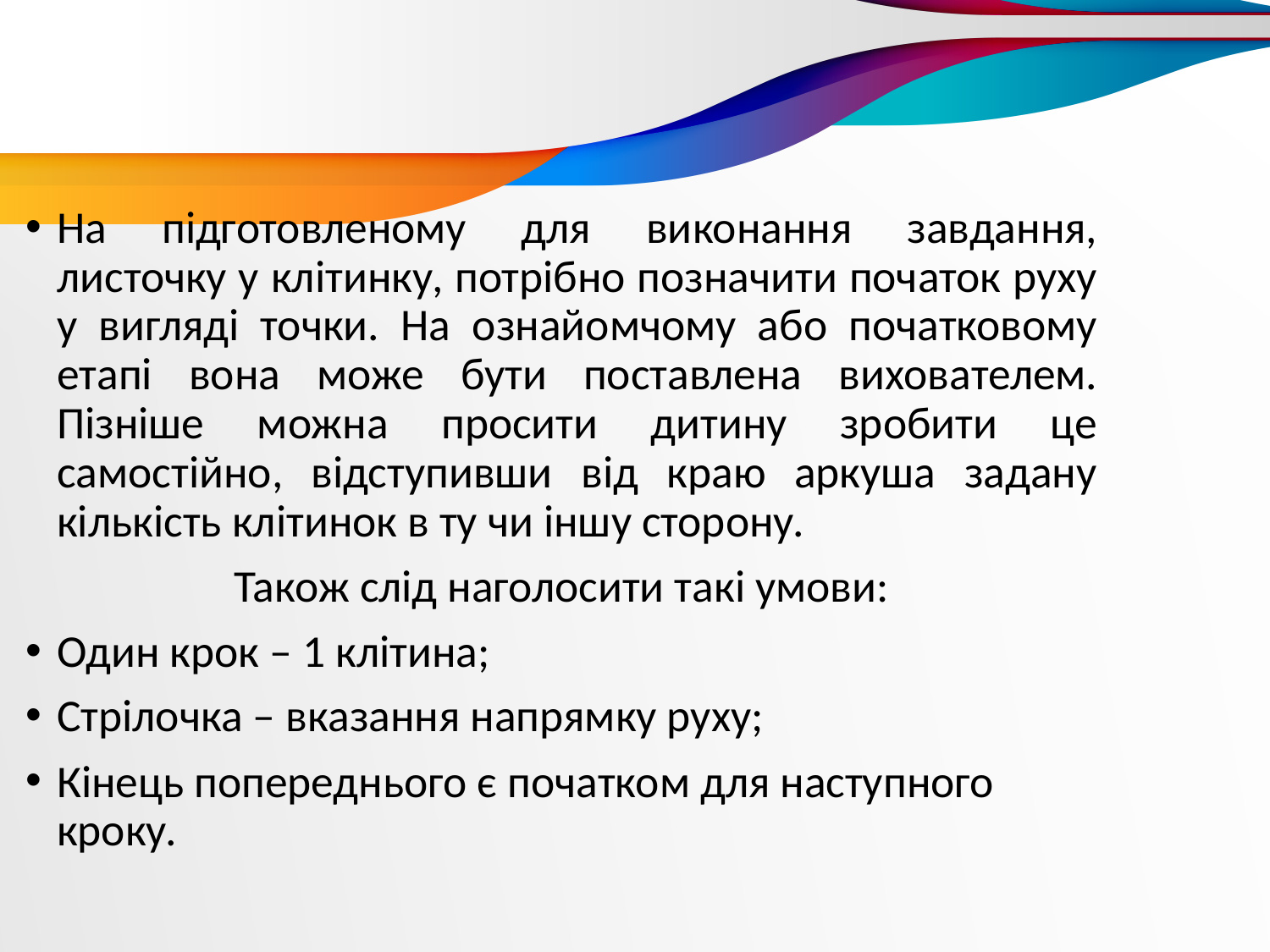

На підготовленому для виконання завдання, листочку у клітинку, потрібно позначити початок руху у вигляді точки. На ознайомчому або початковому етапі вона може бути поставлена ​​вихователем. Пізніше можна просити дитину зробити це самостійно, відступивши від краю аркуша задану кількість клітинок в ту чи іншу сторону.
Також слід наголосити такі умови:
Один крок – 1 клітина;
Стрілочка – вказання напрямку руху;
Кінець попереднього є початком для наступного кроку.